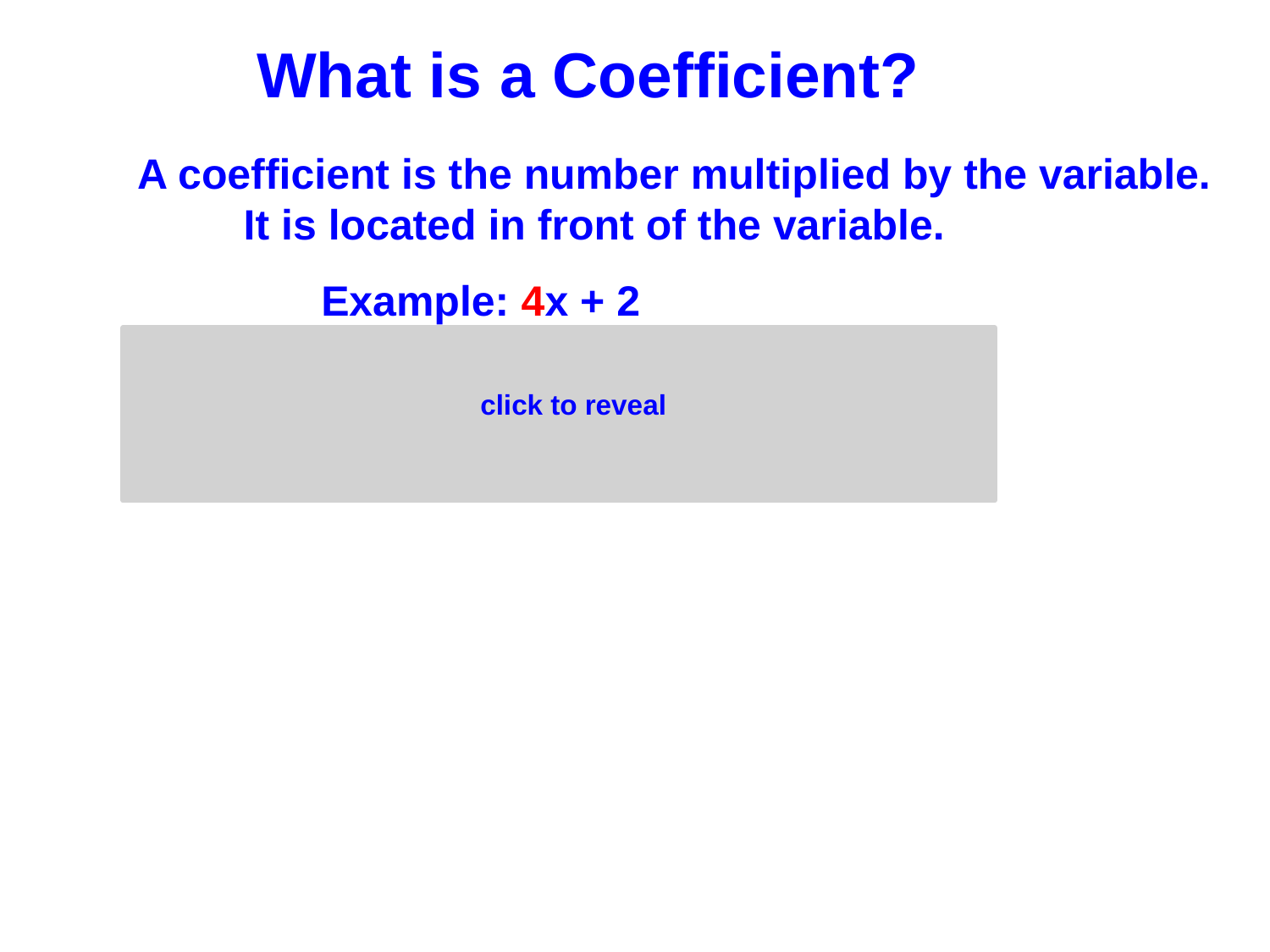

What is a Coefficient?
A coefficient is the number multiplied by the variable.                         It is located in front of the variable.
Example: 4x + 2

click to reveal
In this expression 4 is a coefficient.